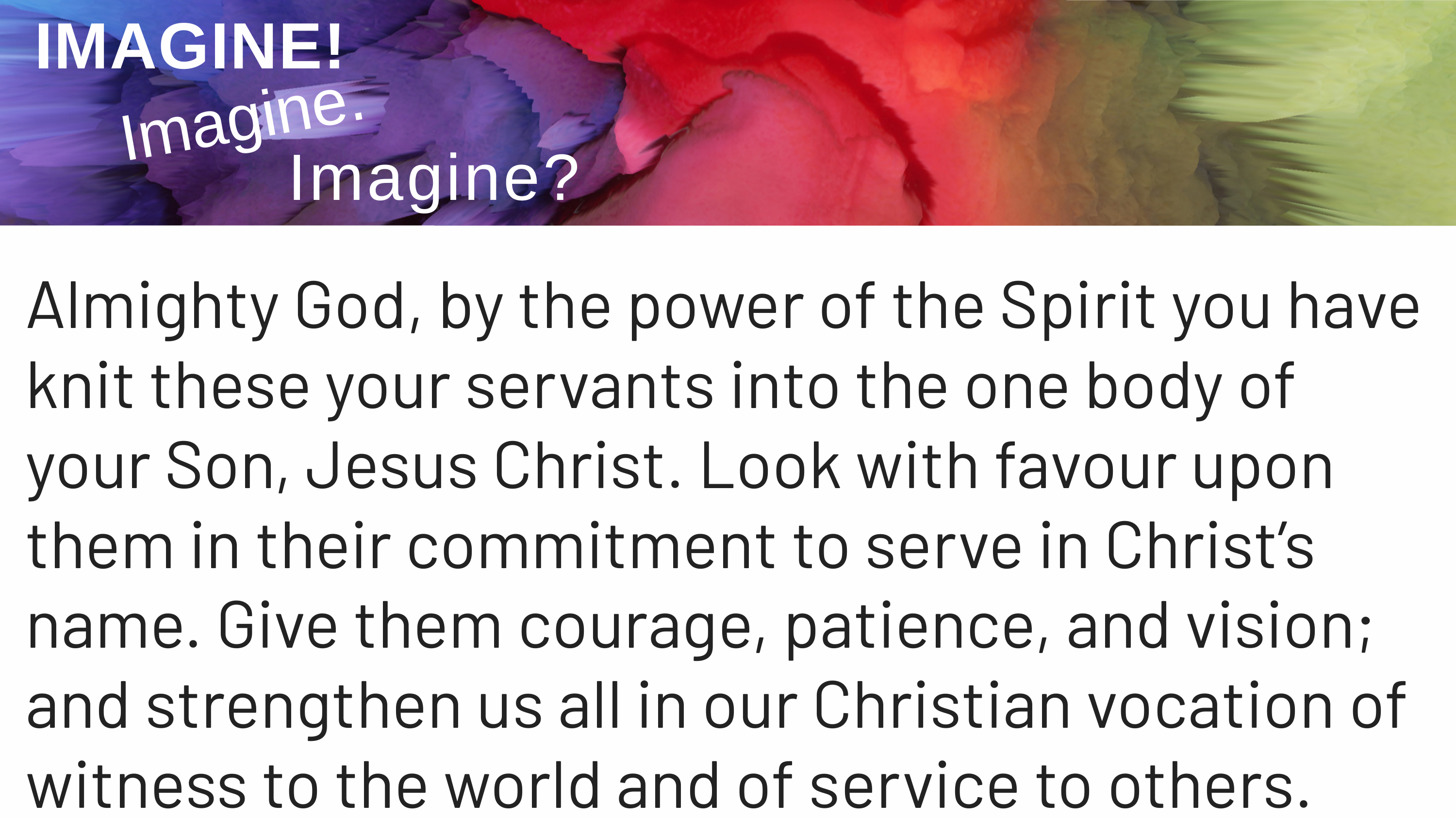

Imagine...
IMAGINE!

Imagine?
Almighty God, by the power of the Spirit you have knit these your servants into the one body of your Son, Jesus Christ. Look with favour upon them in their commitment to serve in Christ’s name. Give them courage, patience, and vision; and strengthen us all in our Christian vocation of witness to the world and of service to others.